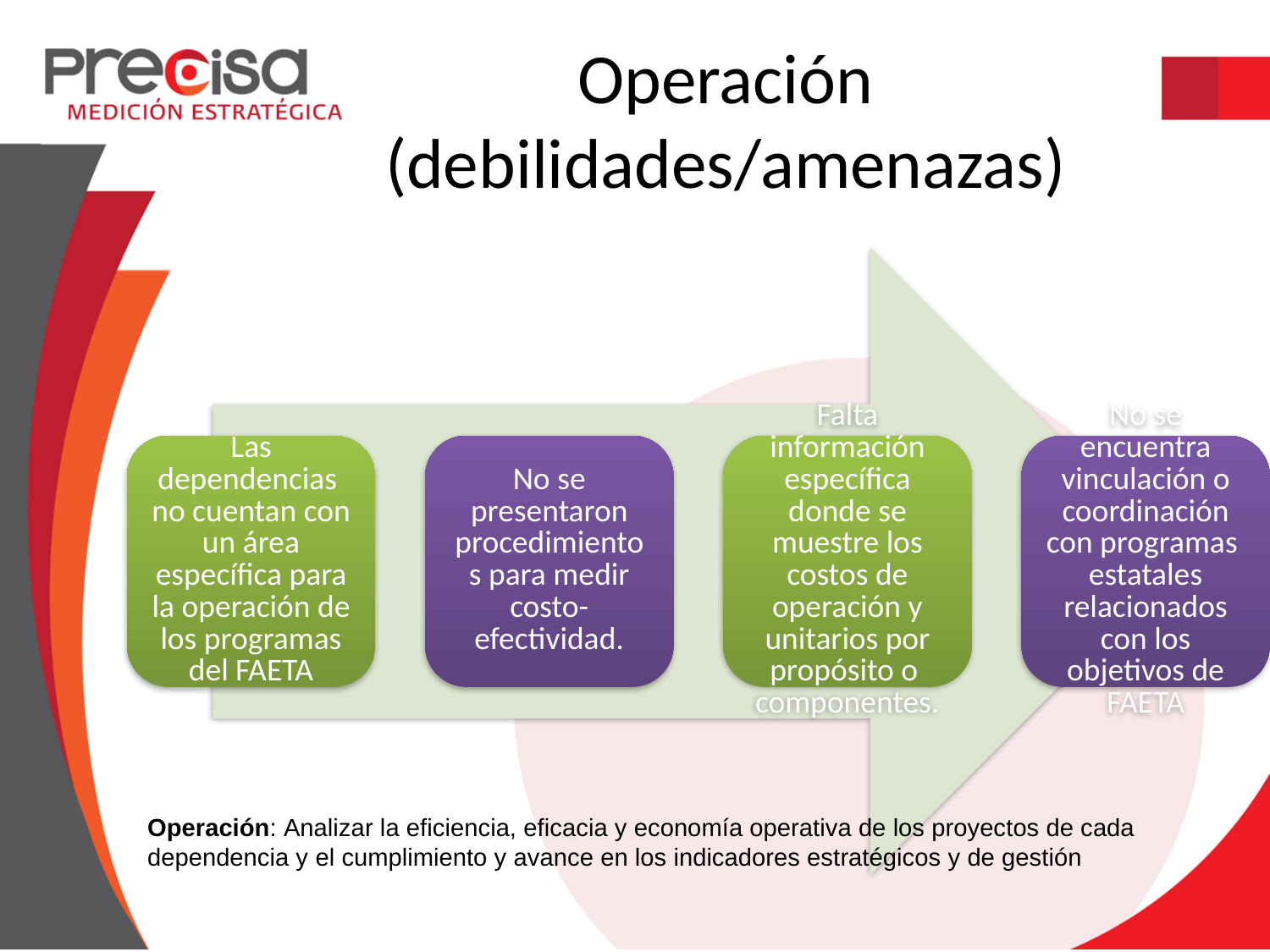

# Operación (debilidades/amenazas)
Las dependencias  no cuentan con un área específica para la operación de los programas del FAETA
No se encuentra vinculación o coordinación con programas  estatales relacionados con los objetivos de FAETA
Falta información específica donde se muestre los costos de operación y unitarios por propósito o  componentes.
No se presentaron procedimientos para medir costo-efectividad.
Operación: Analizar la eficiencia, eficacia y economía operativa de los proyectos de cada dependencia y el cumplimiento y avance en los indicadores estratégicos y de gestión